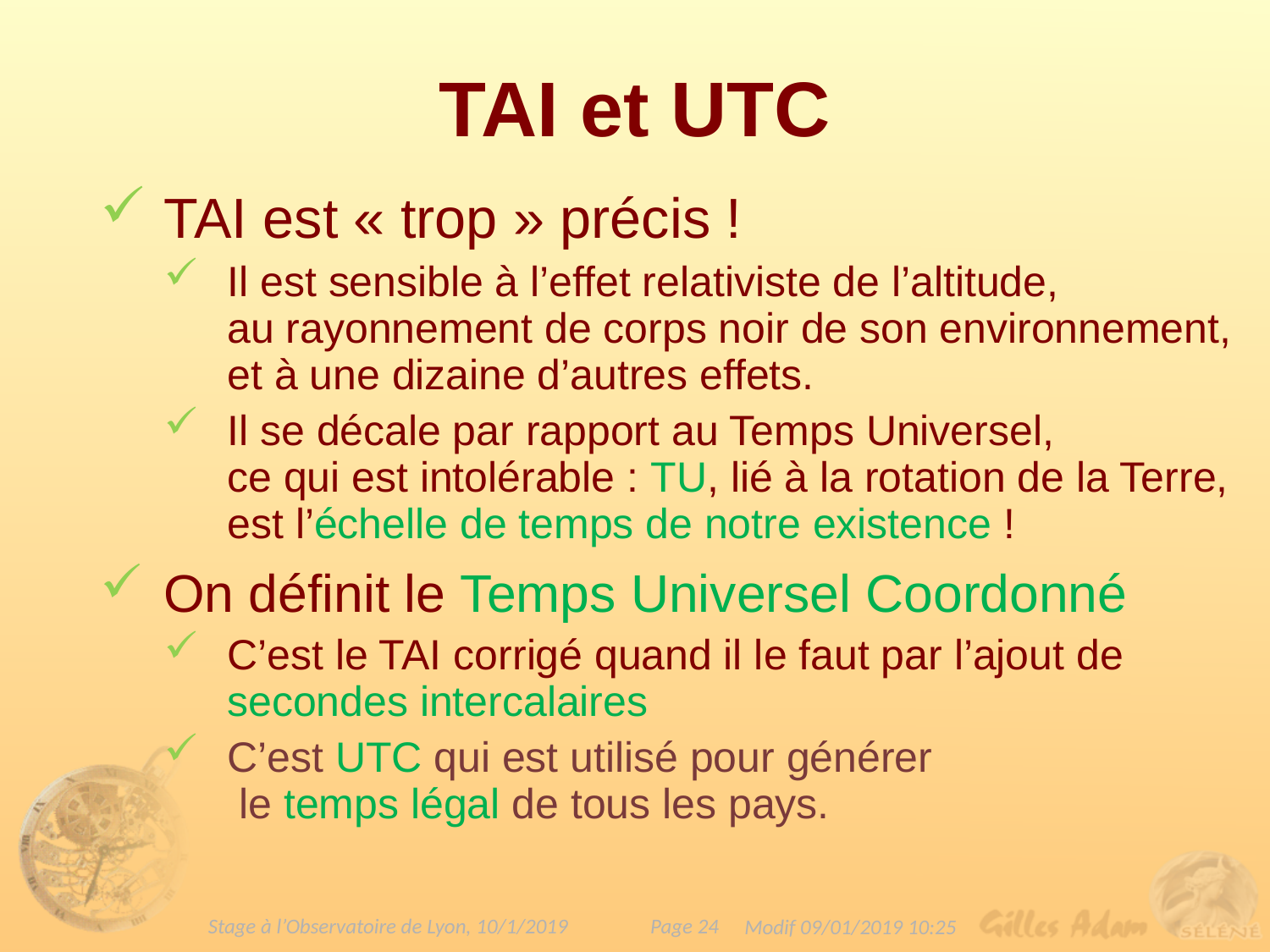

# TAI et UTC
TAI est « trop » précis !
Il est sensible à l’effet relativiste de l’altitude,
au rayonnement de corps noir de son environnement, et à une dizaine d’autres effets.
Il se décale par rapport au Temps Universel,
ce qui est intolérable : TU, lié à la rotation de la Terre, est l’échelle de temps de notre existence !
On définit le Temps Universel Coordonné
C’est le TAI corrigé quand il le faut par l’ajout de secondes intercalaires
C’est UTC qui est utilisé pour générer
 le temps légal de tous les pays.
Page 24
Stage à l’Observatoire de Lyon, 10/1/2019
Modif 09/01/2019 10:25